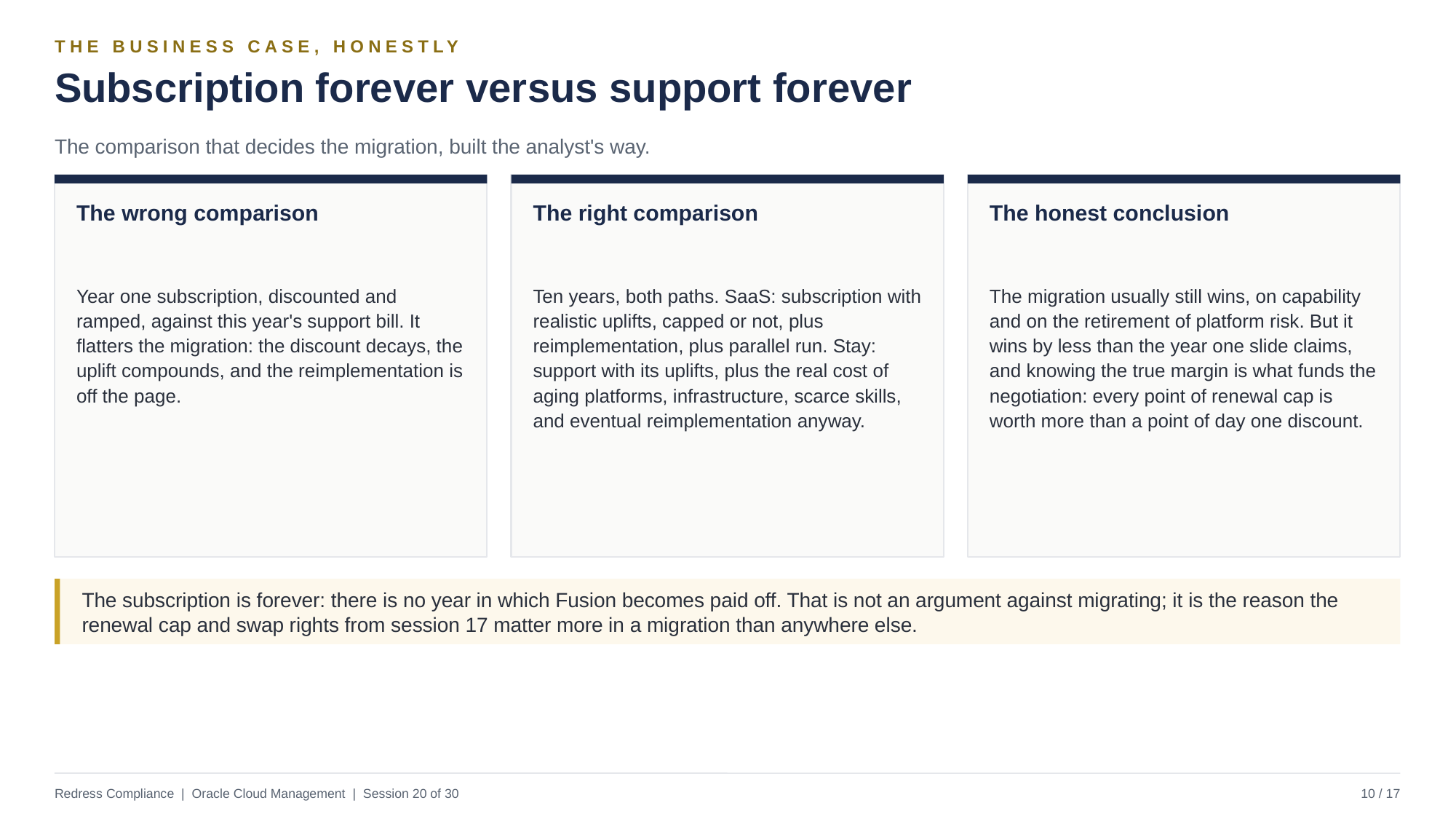

THE BUSINESS CASE, HONESTLY
Subscription forever versus support forever
The comparison that decides the migration, built the analyst's way.

The wrong comparison
The right comparison
The honest conclusion
Year one subscription, discounted and ramped, against this year's support bill. It flatters the migration: the discount decays, the uplift compounds, and the reimplementation is off the page.
Ten years, both paths. SaaS: subscription with realistic uplifts, capped or not, plus reimplementation, plus parallel run. Stay: support with its uplifts, plus the real cost of aging platforms, infrastructure, scarce skills, and eventual reimplementation anyway.
The migration usually still wins, on capability and on the retirement of platform risk. But it wins by less than the year one slide claims, and knowing the true margin is what funds the negotiation: every point of renewal cap is worth more than a point of day one discount.

The subscription is forever: there is no year in which Fusion becomes paid off. That is not an argument against migrating; it is the reason the renewal cap and swap rights from session 17 matter more in a migration than anywhere else.

Redress Compliance  |  Oracle Cloud Management  |  Session 20 of 30
10 / 17